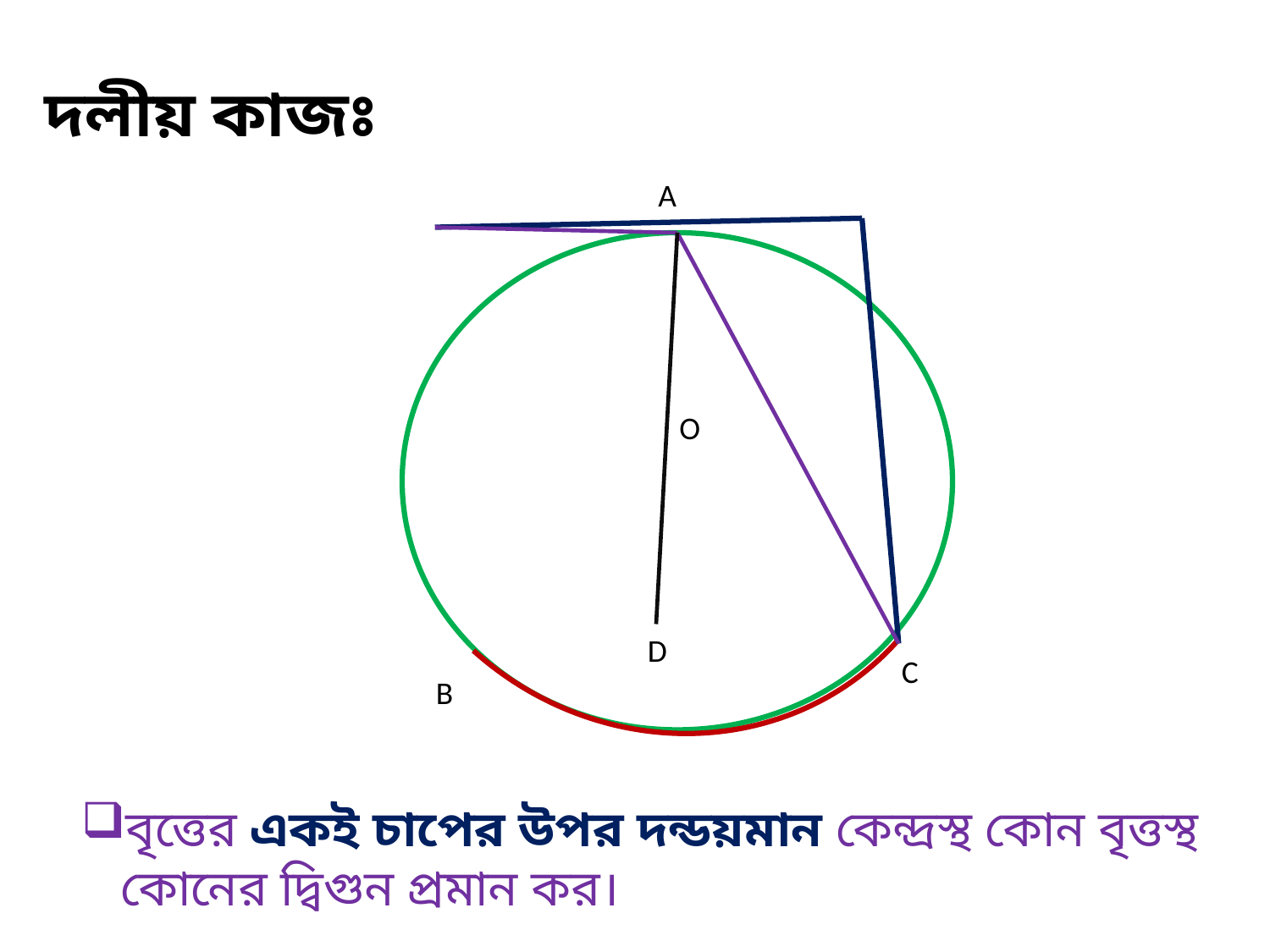

দলীয় কাজঃ

A

O
D
C
B
বৃত্তের একই চাপের উপর দন্ডয়মান কেন্দ্রস্থ কোন বৃত্তস্থ কোনের দ্বিগুন প্রমান কর।